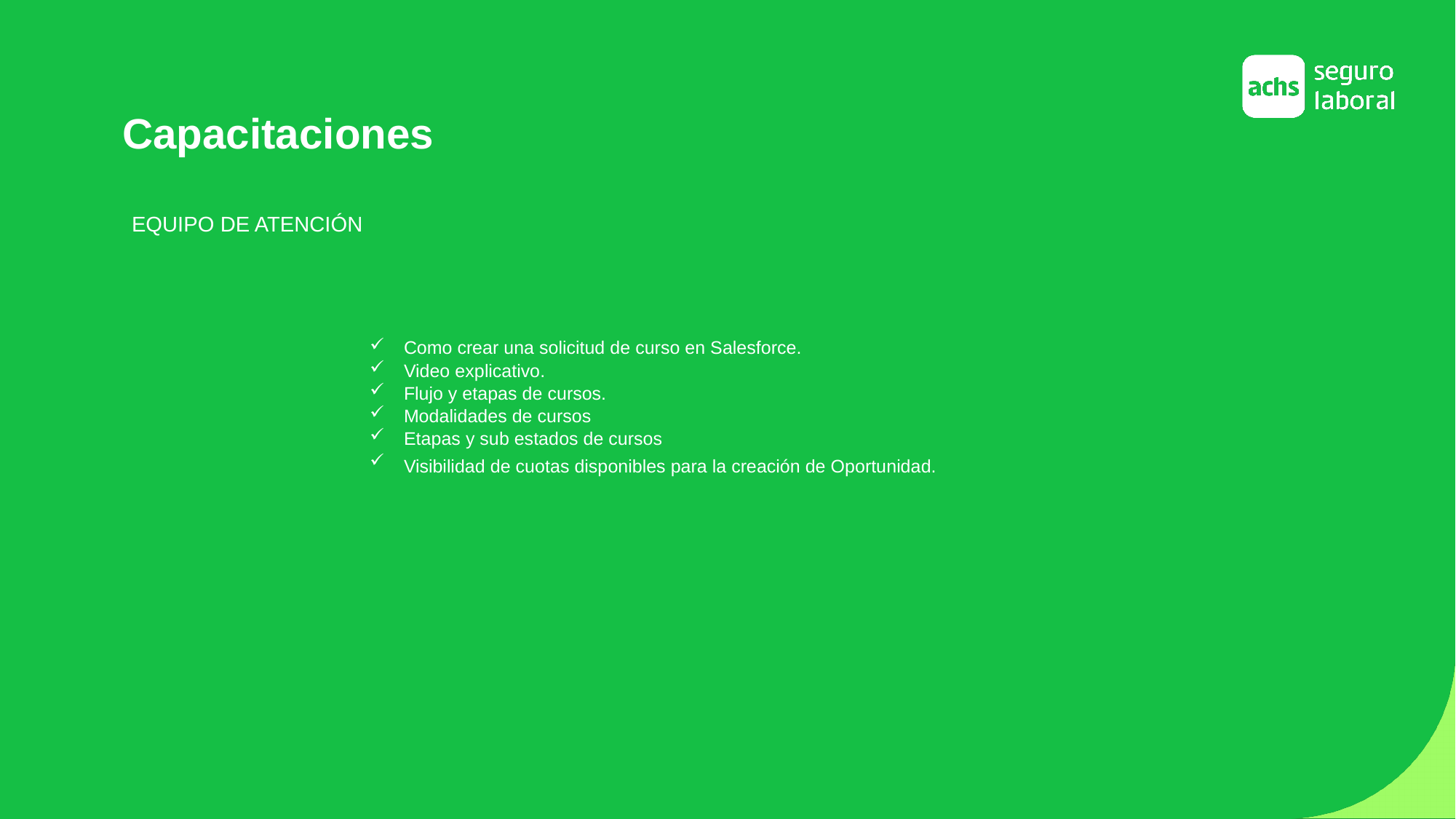

Capacitaciones
EQUIPO DE ATENCIÓN
Creación accedo a portal diplomas empresas
D
Como crear una solicitud de curso en Salesforce.
Video explicativo.
Flujo y etapas de cursos.
Modalidades de cursos
Etapas y sub estados de cursos
Visibilidad de cuotas disponibles para la creación de Oportunidad.Descarga diplomas en Portal Participantes